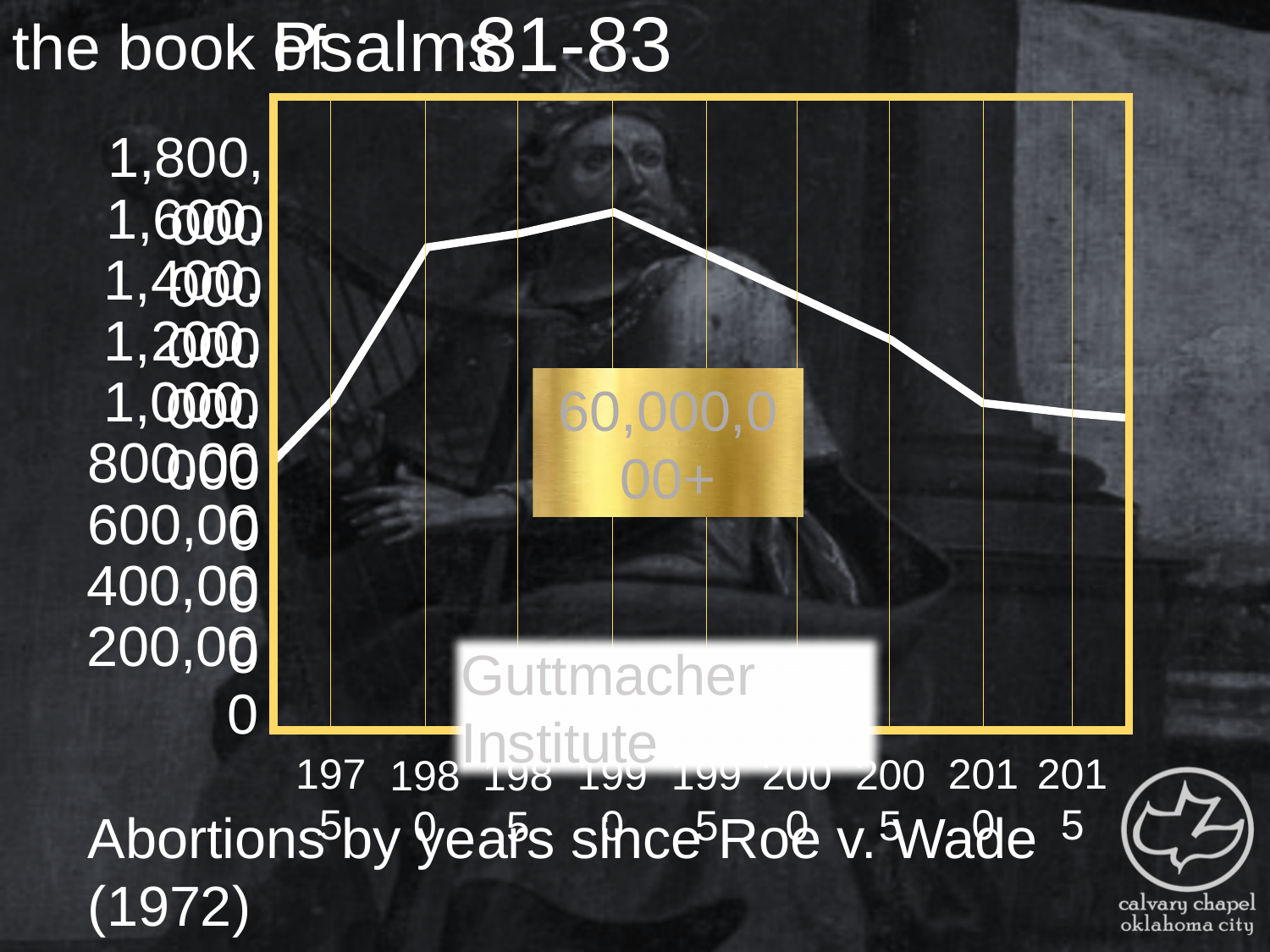

the book of
81-83
Psalms

1,800,000
1,600,000

1,400,000
1,200,000
1,000,000
60,000,000+
800,000
600,000
400,000
200,000
Guttmacher Institute
1975
2015
2010
2005
2000
1995
1990
1985
1980
Abortions by years since Roe v. Wade (1972)